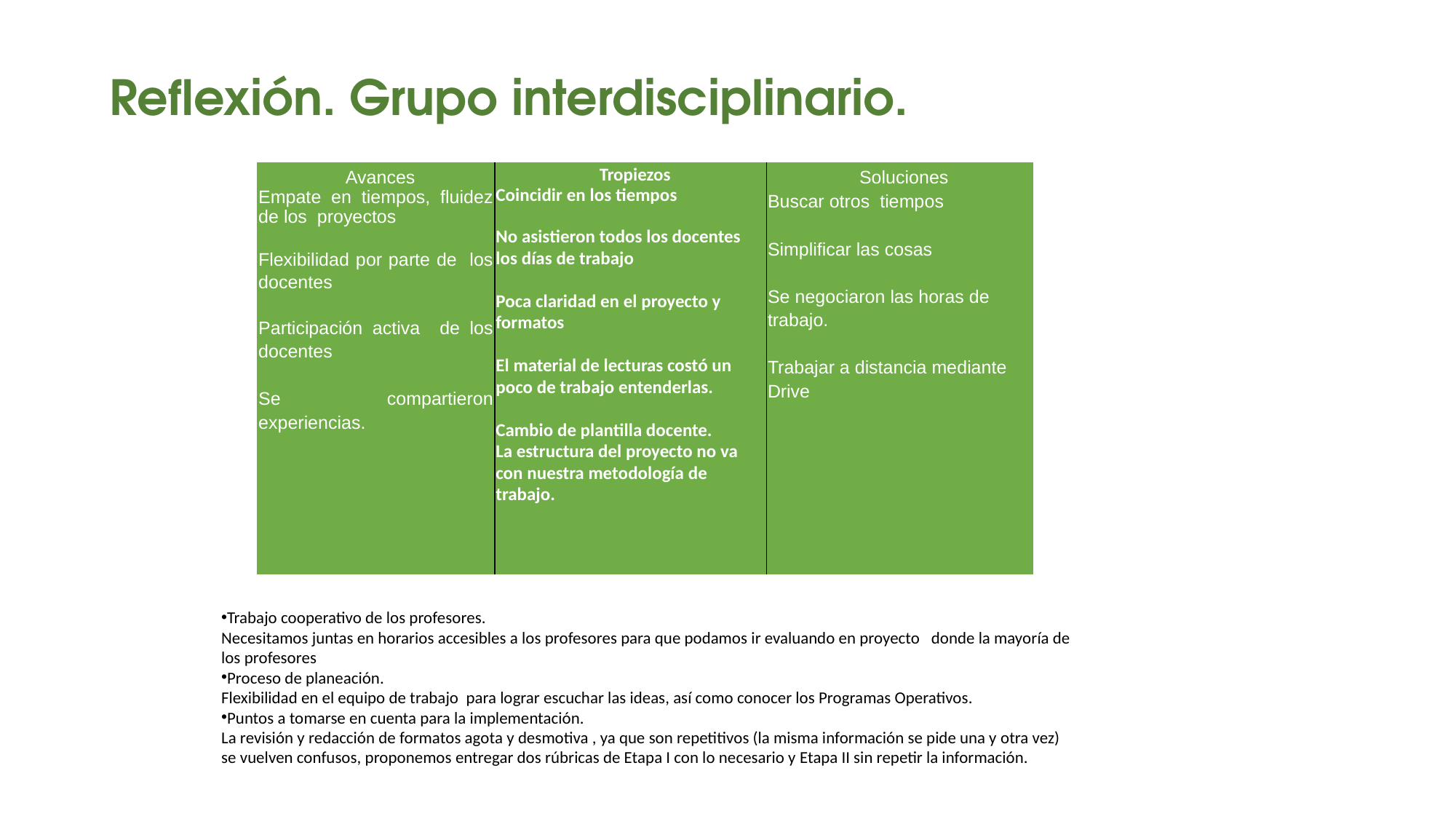

Reflexión. Grupo interdisciplinario.
| Avances Empate en tiempos, fluidez de los proyectos   Flexibilidad por parte de los docentes   Participación activa de los docentes   Se compartieron experiencias. | Tropiezos Coincidir en los tiempos   No asistieron todos los docentes los días de trabajo   Poca claridad en el proyecto y formatos   El material de lecturas costó un poco de trabajo entenderlas.   Cambio de plantilla docente. La estructura del proyecto no va con nuestra metodología de trabajo. | Soluciones Buscar otros tiempos   Simplificar las cosas   Se negociaron las horas de trabajo.   Trabajar a distancia mediante Drive |
| --- | --- | --- |
Trabajo cooperativo de los profesores.
Necesitamos juntas en horarios accesibles a los profesores para que podamos ir evaluando en proyecto   donde la mayoría de los profesores
Proceso de planeación.
Flexibilidad en el equipo de trabajo  para lograr escuchar las ideas, así como conocer los Programas Operativos.
Puntos a tomarse en cuenta para la implementación.
La revisión y redacción de formatos agota y desmotiva , ya que son repetitivos (la misma información se pide una y otra vez) se vuelven confusos, proponemos entregar dos rúbricas de Etapa I con lo necesario y Etapa II sin repetir la información.